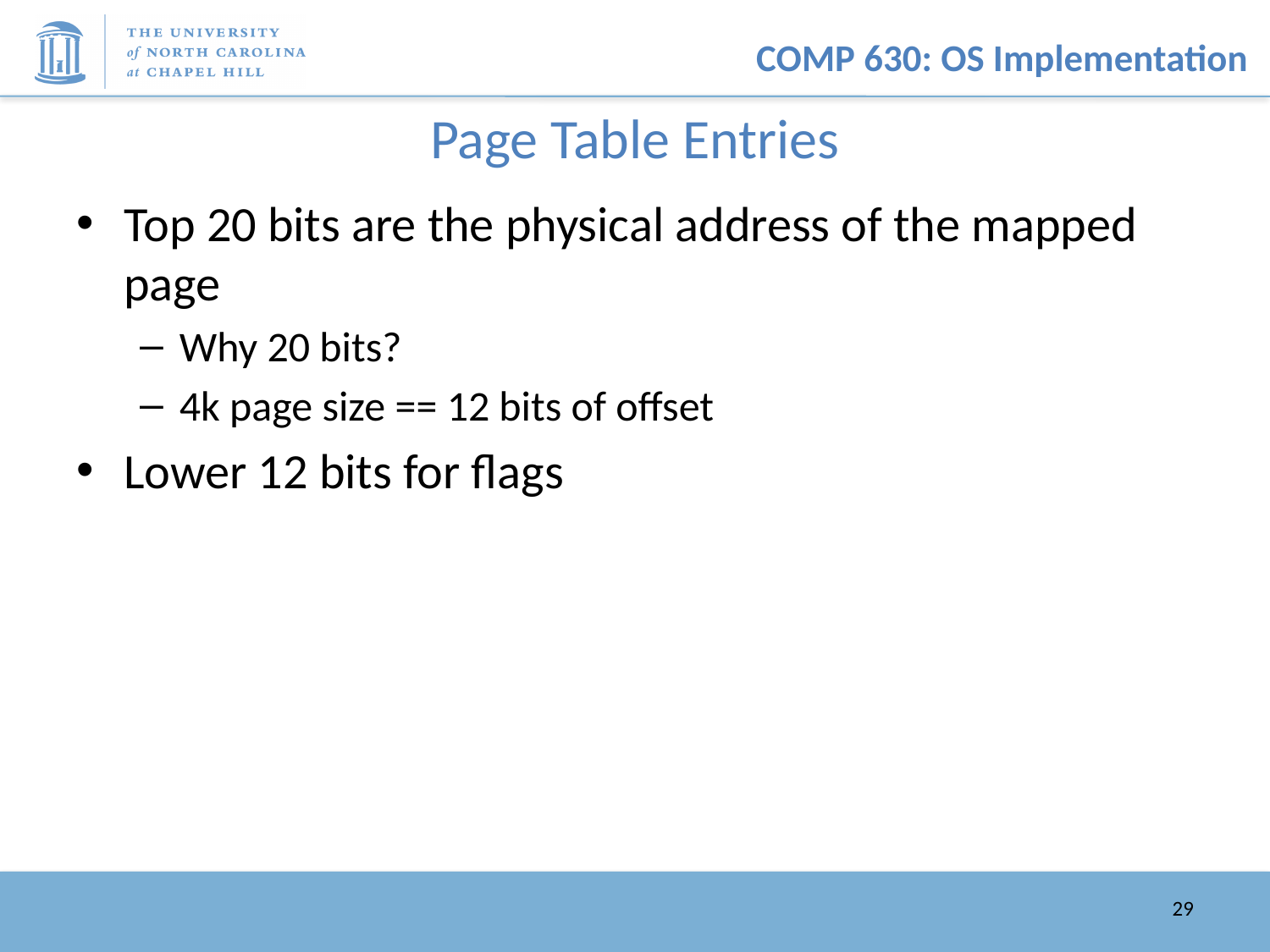

# Page Table Entries
Top 20 bits are the physical address of the mapped page
Why 20 bits?
4k page size == 12 bits of offset
Lower 12 bits for flags
29